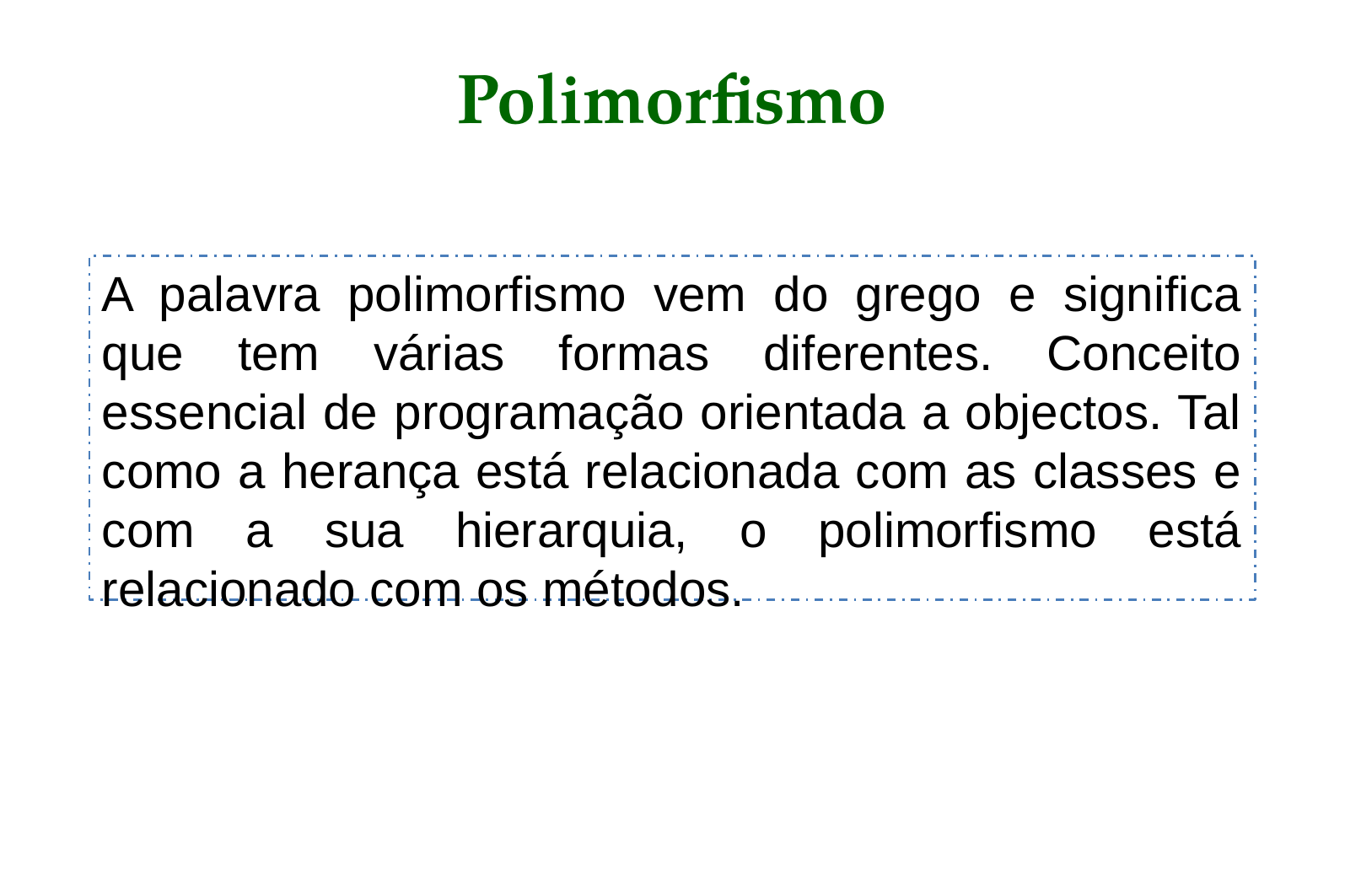

Polimorfismo
A palavra polimorfismo vem do grego e significa que tem várias formas diferentes. Conceito essencial de programação orientada a objectos. Tal como a herança está relacionada com as classes e com a sua hierarquia, o polimorfismo está relacionado com os métodos.